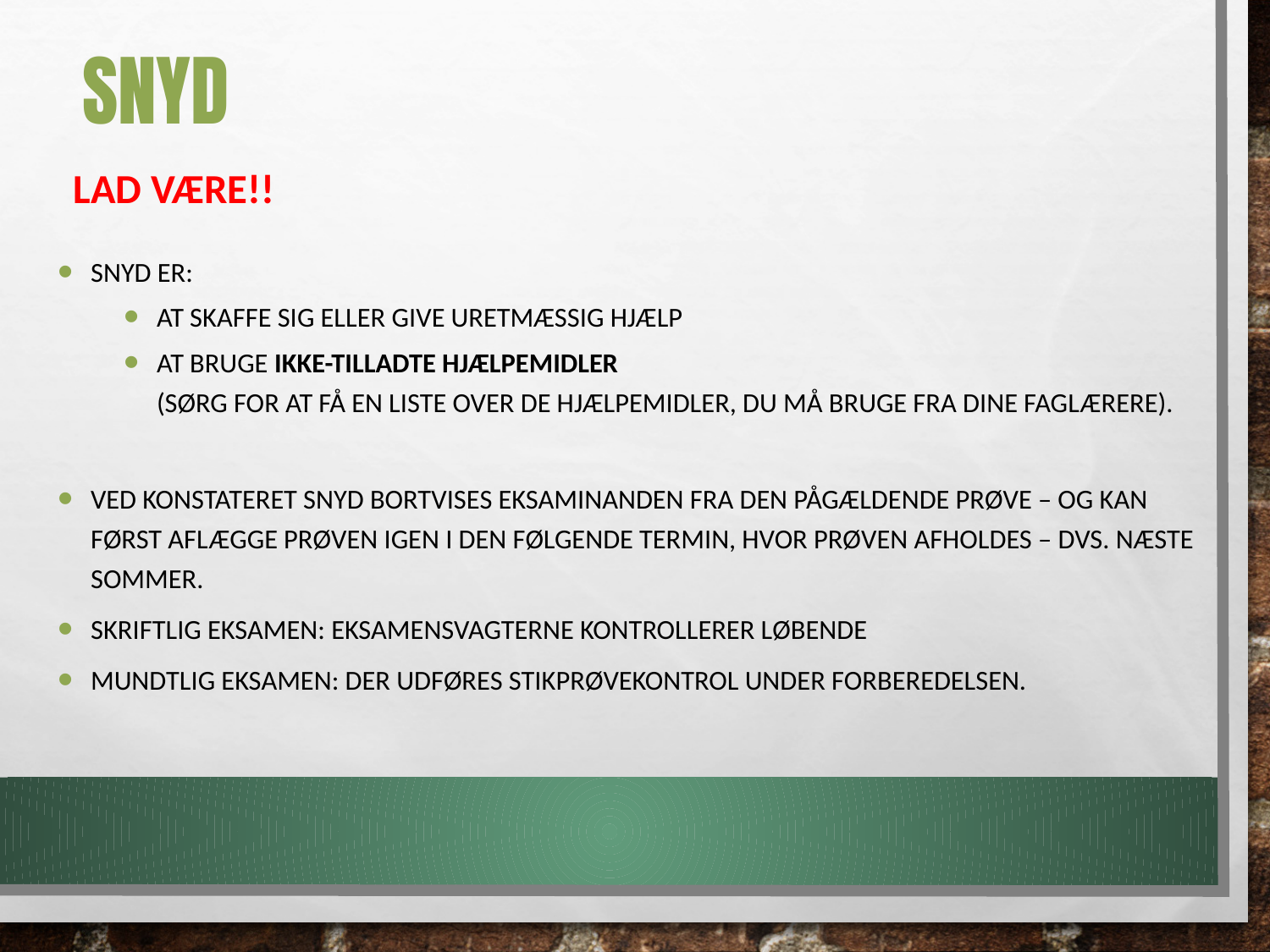

# SNYD
Lad være!!

Snyd er:
At skaffe sig eller give uretmæssig hjælp
At bruge ikke-tilladte hjælpemidler                                                                                             (Sørg for at få en liste over de hjælpemidler, du må bruge fra dine faglærere).

Ved konstateret snyd BORTVISES eksaminanden fra den pågældende PRØVe – og kan først aflægge prøven igen i den følgende termin, hvor prøven afholdes – dvs. næste sommer.
Skriftlig eksamen: eksamensvagterne kontrollerer løbende
Mundtlig eksamen: deR udføres stikPRøvekontrol under forberedelsen.